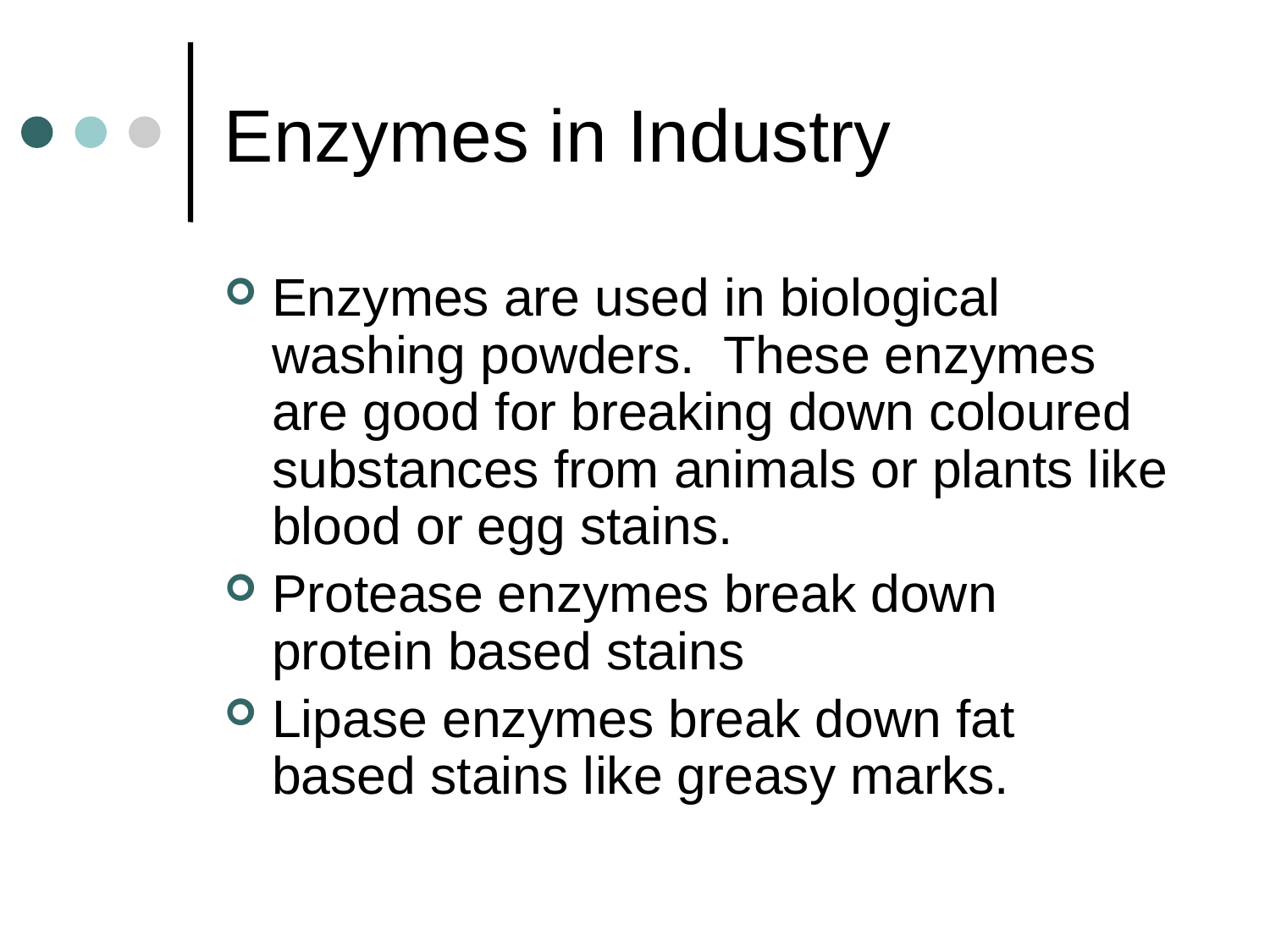

# Enzymes in Industry
Enzymes are used in biological washing powders.  These enzymes are good for breaking down coloured substances from animals or plants like blood or egg stains.
Protease enzymes break down protein based stains
Lipase enzymes break down fat based stains like greasy marks.